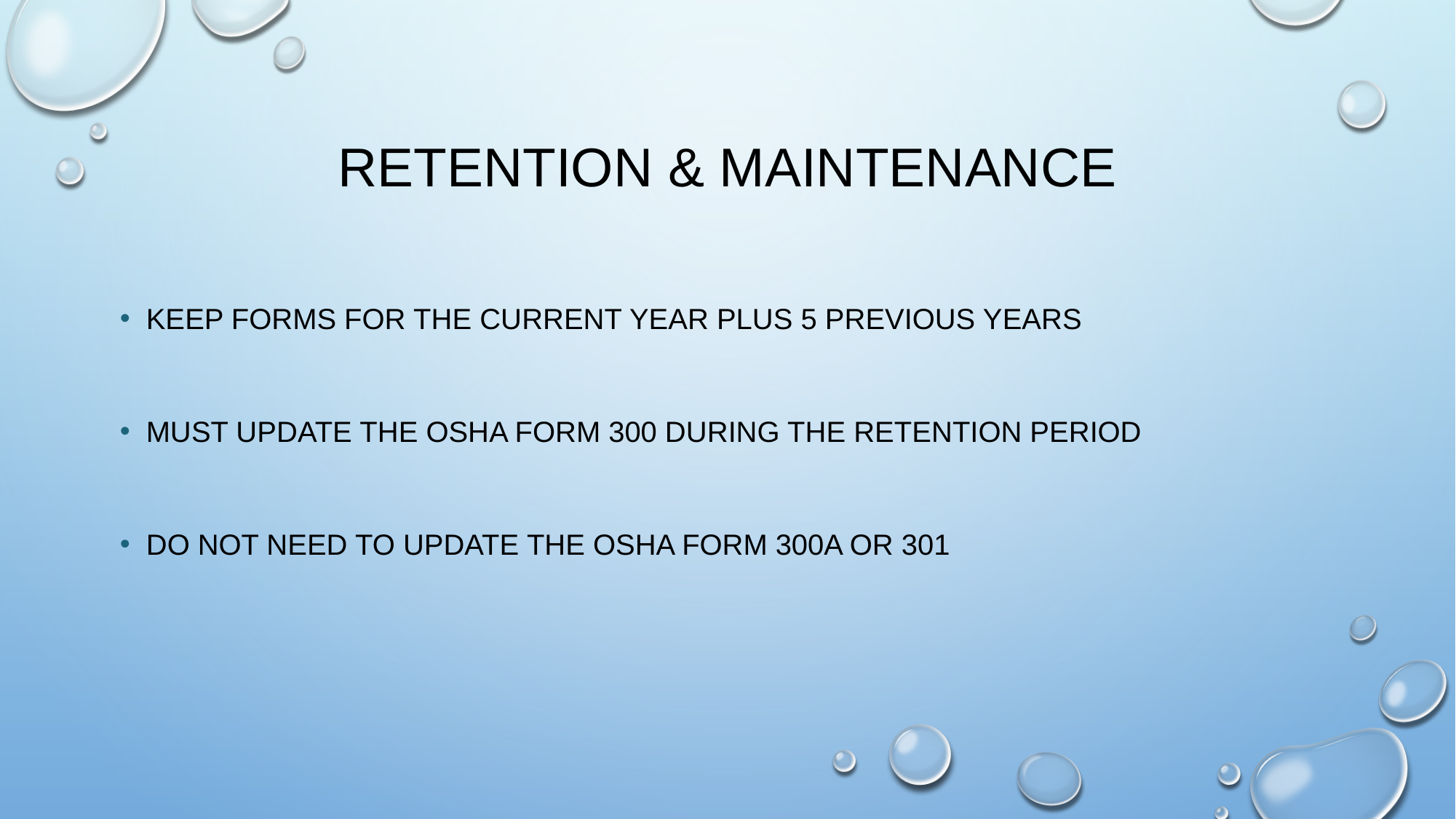

# Retention & Maintenance
Keep forms for the current year plus 5 previous years

Must update the OSHA Form 300 during the retention period

DO NOT need to update the OSHA Form 300A or 301